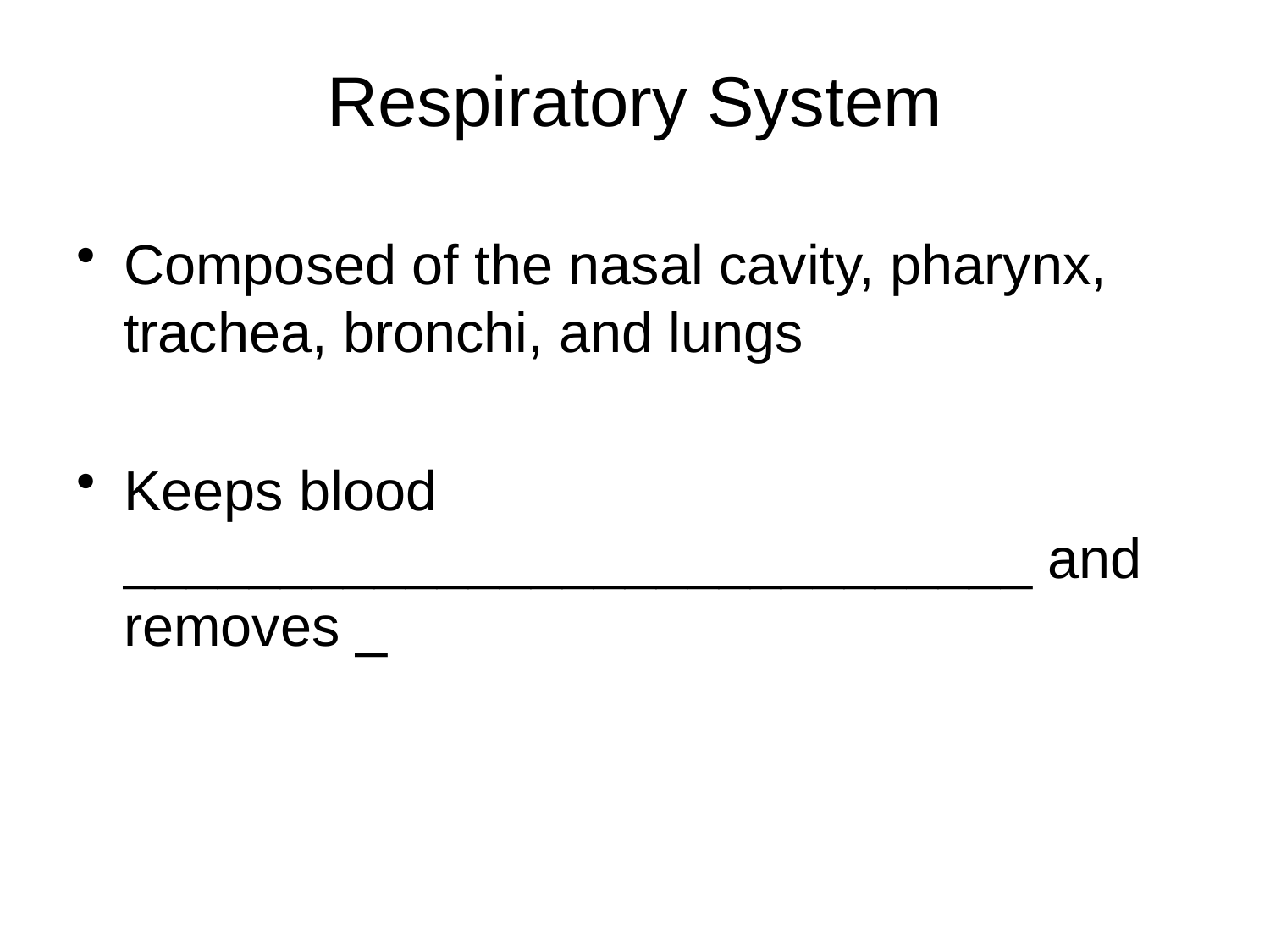

# Respiratory System
Composed of the nasal cavity, pharynx, trachea, bronchi, and lungs

Keeps blood _____________________________ and removes _